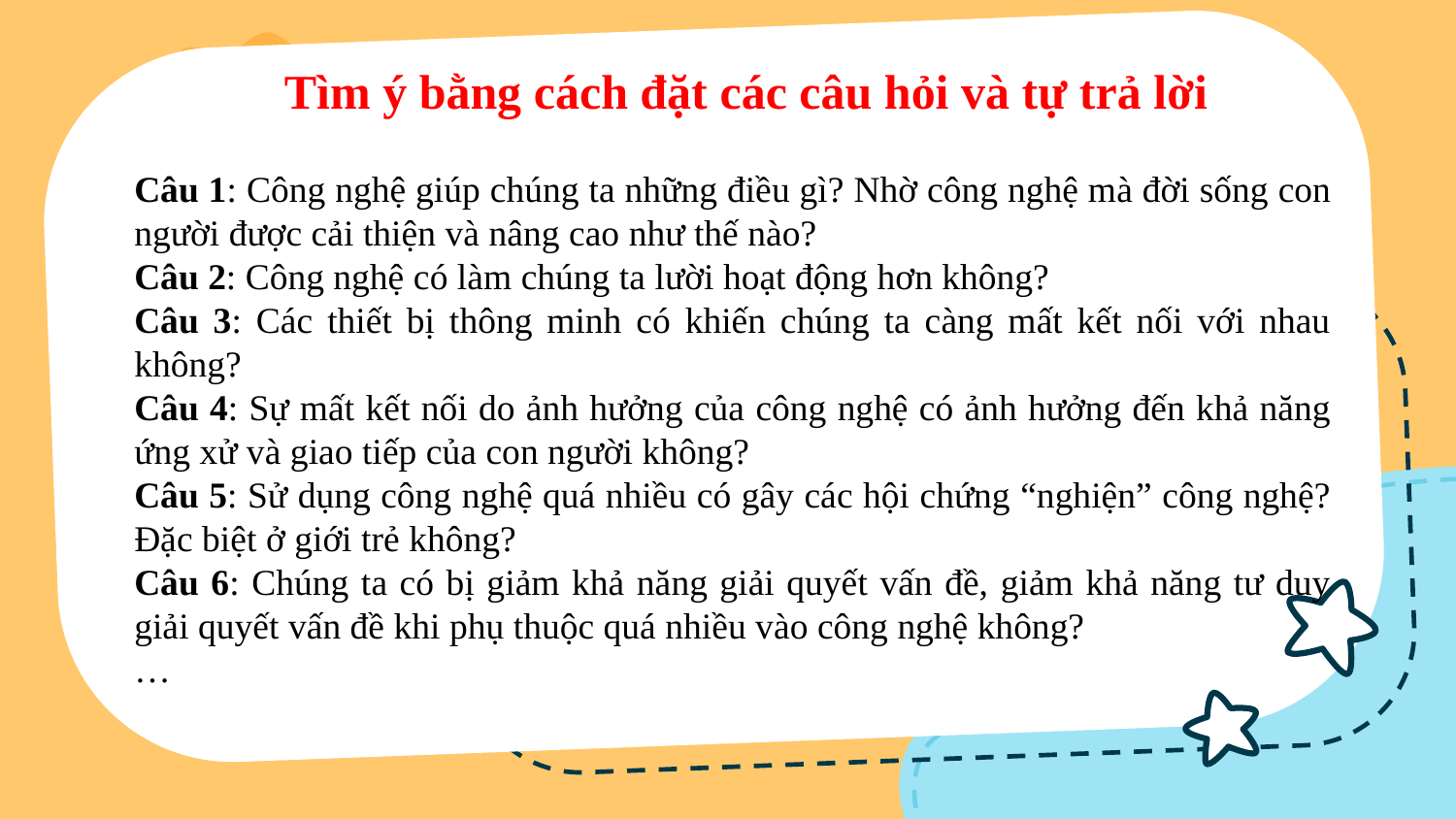

# Tìm ý bằng cách đặt các câu hỏi và tự trả lời

Câu 1: Công nghệ giúp chúng ta những điều gì? Nhờ công nghệ mà đời sống con người được cải thiện và nâng cao như thế nào?
Câu 2: Công nghệ có làm chúng ta lười hoạt động hơn không?
Câu 3: Các thiết bị thông minh có khiến chúng ta càng mất kết nối với nhau không?
Câu 4: Sự mất kết nối do ảnh hưởng của công nghệ có ảnh hưởng đến khả năng ứng xử và giao tiếp của con người không?
Câu 5: Sử dụng công nghệ quá nhiều có gây các hội chứng “nghiện” công nghệ? Đặc biệt ở giới trẻ không?
Câu 6: Chúng ta có bị giảm khả năng giải quyết vấn đề, giảm khả năng tư duy giải quyết vấn đề khi phụ thuộc quá nhiều vào công nghệ không?
…